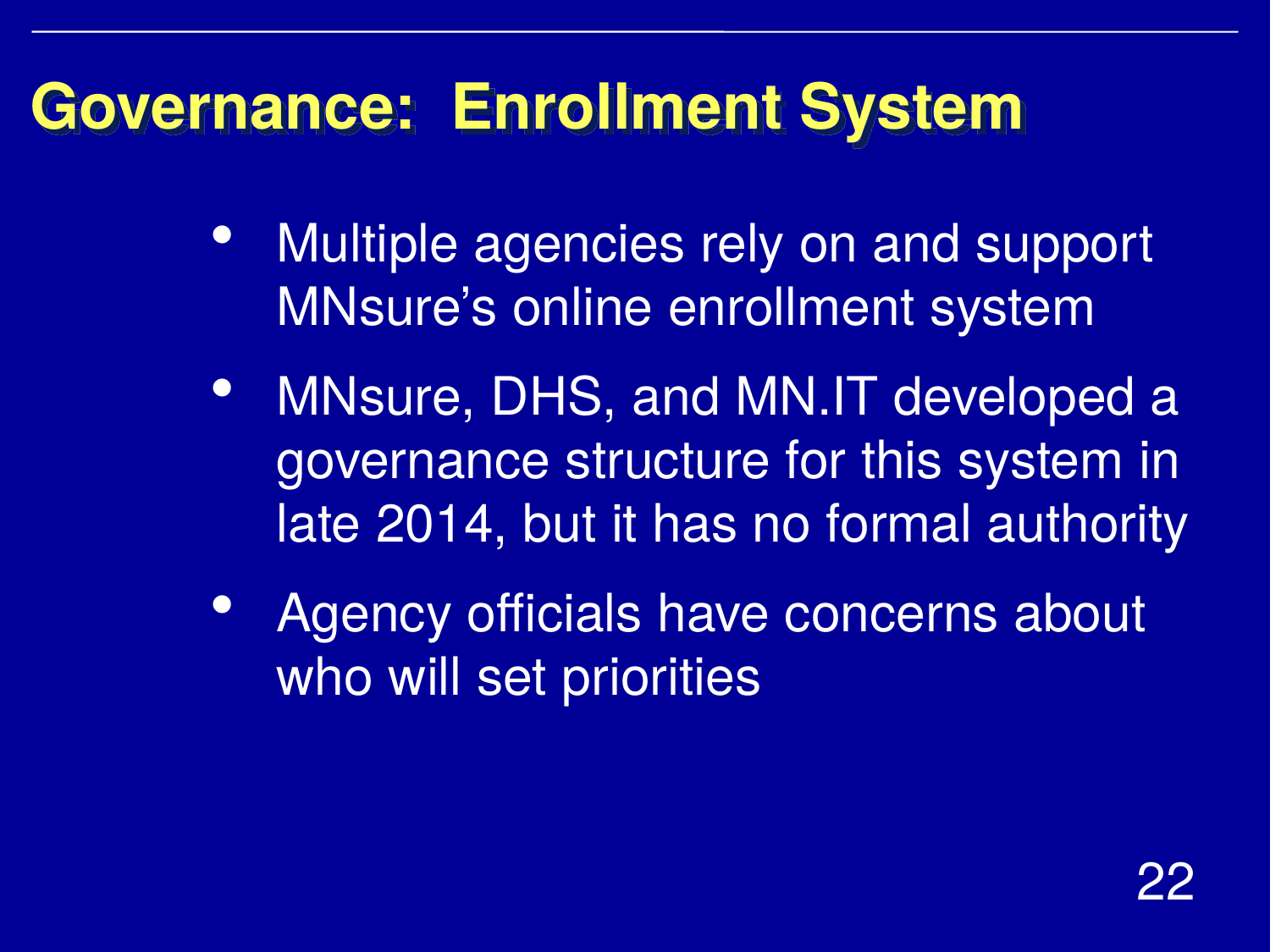

# Governance:  Enrollment System
Multiple agencies rely on and support MNsure’s online enrollment system
MNsure, DHS, and MN.IT developed a governance structure for this system in late 2014, but it has no formal authority
Agency officials have concerns about who will set priorities

22